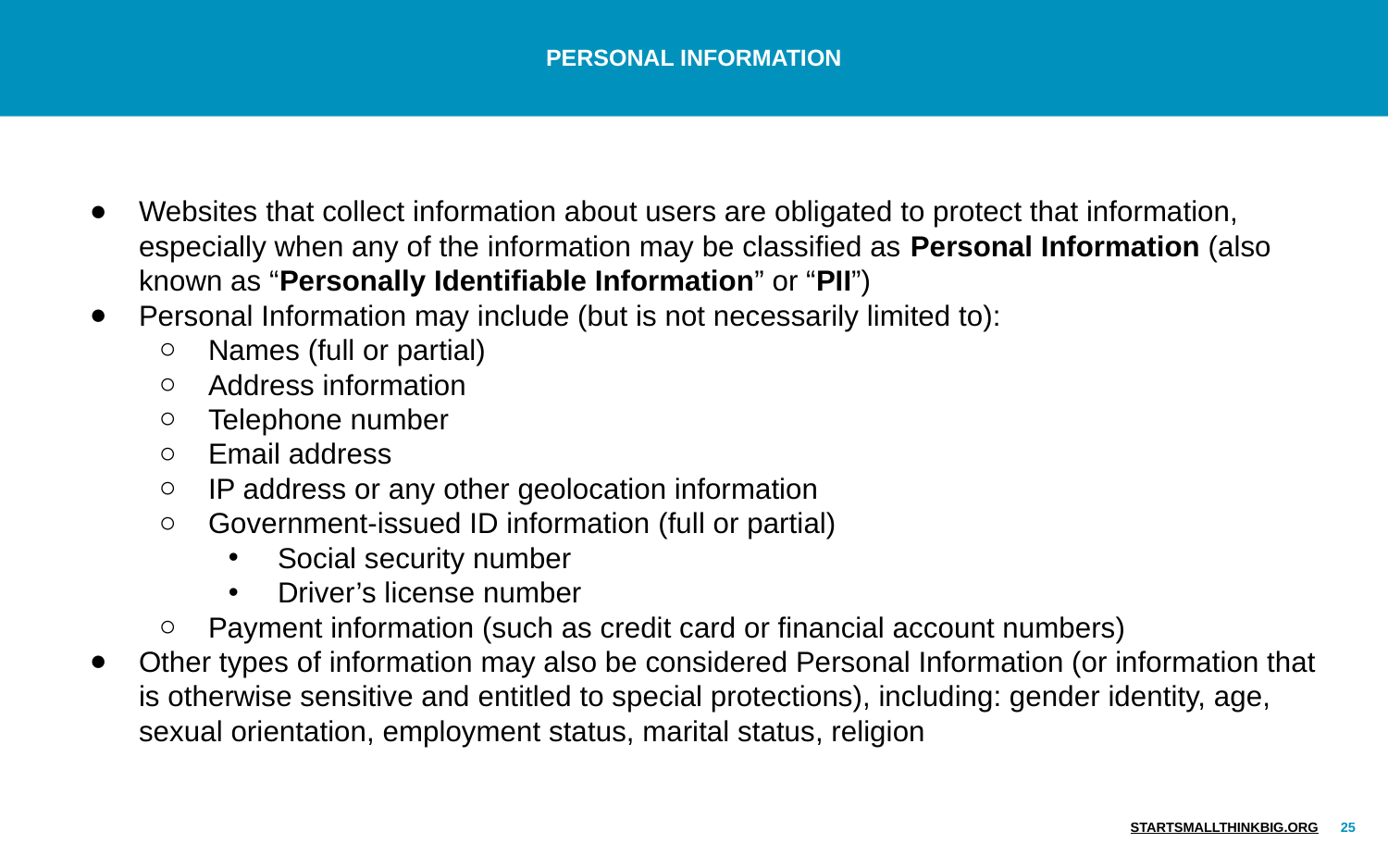

PERSONAL INFORMATION
# Websites that collect information about users are obligated to protect that information, especially when any of the information may be classified as Personal Information (also known as “Personally Identifiable Information” or “PII”)
Personal Information may include (but is not necessarily limited to):
Names (full or partial)
Address information
Telephone number
Email address
IP address or any other geolocation information
Government-issued ID information (full or partial)
Social security number
Driver’s license number
Payment information (such as credit card or financial account numbers)
Other types of information may also be considered Personal Information (or information that is otherwise sensitive and entitled to special protections), including: gender identity, age, sexual orientation, employment status, marital status, religion
25